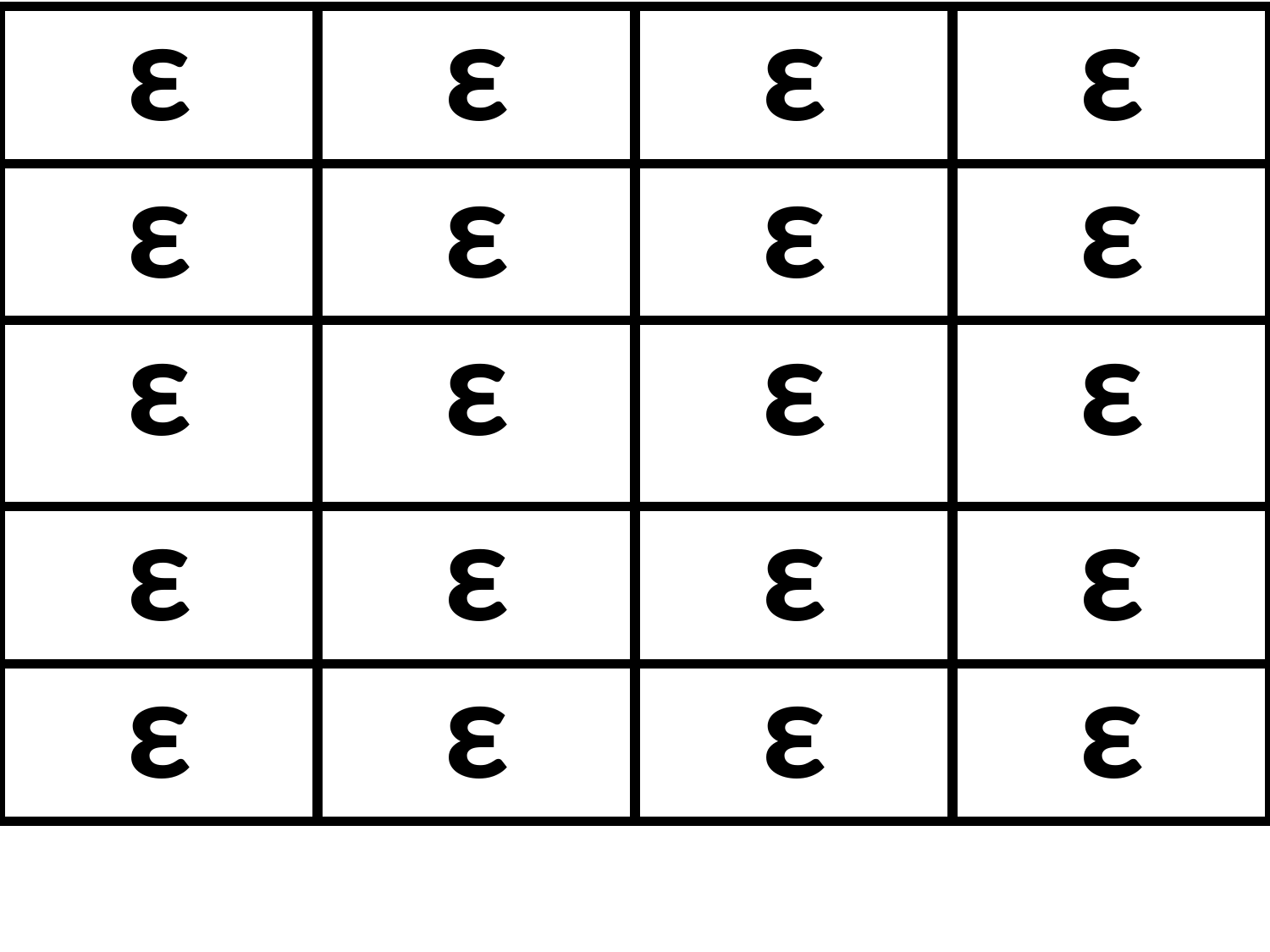

| ε | ε | ε | ε |
| --- | --- | --- | --- |
| ε | ε | ε | ε |
| ε | ε | ε | ε |
| ε | ε | ε | ε |
| ε | ε | ε | ε |